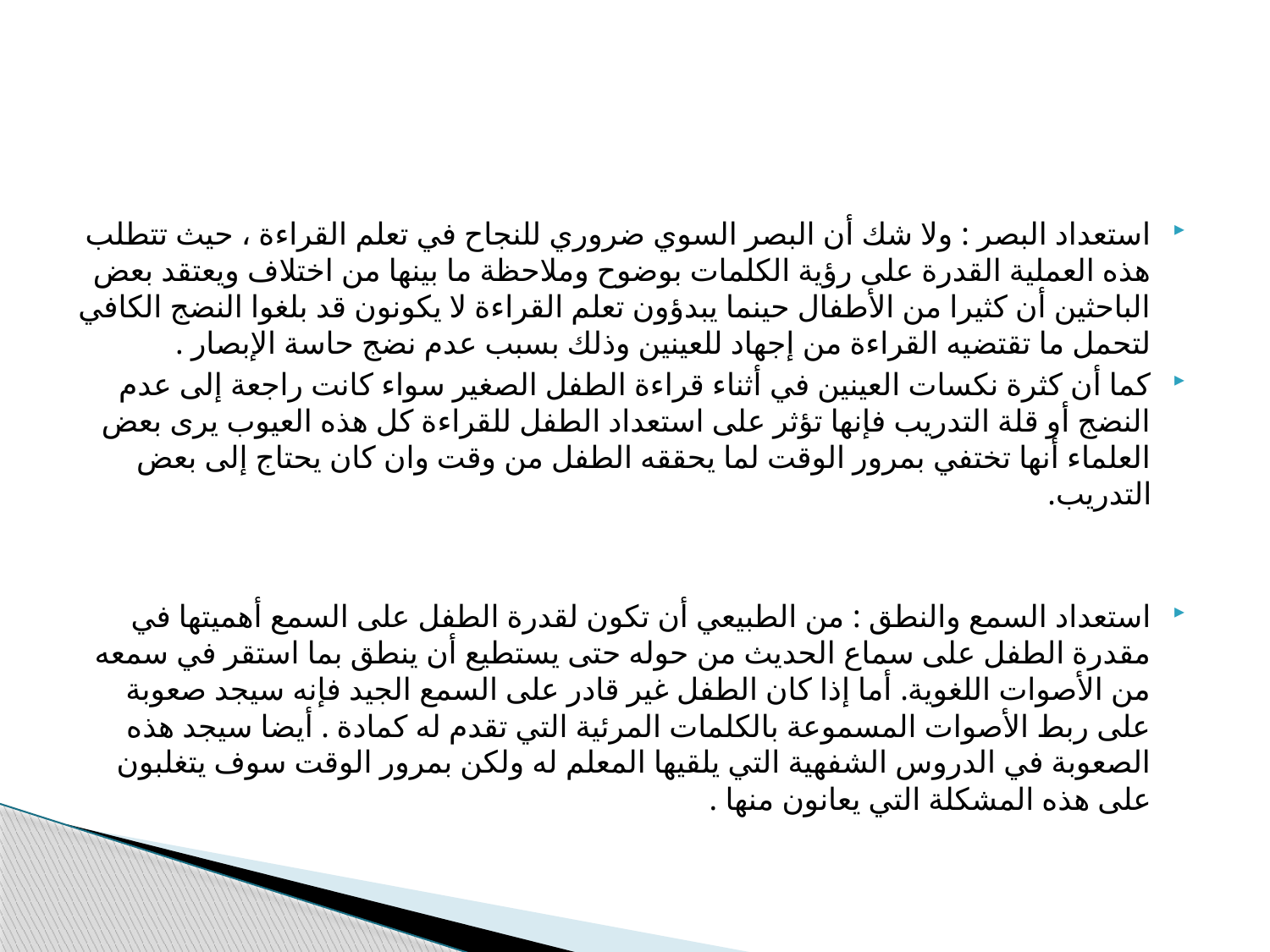

استعداد البصر : ولا شك أن البصر السوي ضروري للنجاح في تعلم القراءة ، حيث تتطلب هذه العملية القدرة على رؤية الكلمات بوضوح وملاحظة ما بينها من اختلاف ويعتقد بعض الباحثين أن كثيرا من الأطفال حينما يبدؤون تعلم القراءة لا يكونون قد بلغوا النضج الكافي لتحمل ما تقتضيه القراءة من إجهاد للعينين وذلك بسبب عدم نضج حاسة الإبصار .
كما أن كثرة نكسات العينين في أثناء قراءة الطفل الصغير سواء كانت راجعة إلى عدم النضج أو قلة التدريب فإنها تؤثر على استعداد الطفل للقراءة كل هذه العيوب يرى بعض العلماء أنها تختفي بمرور الوقت لما يحققه الطفل من وقت وان كان يحتاج إلى بعض التدريب.

استعداد السمع والنطق : من الطبيعي أن تكون لقدرة الطفل على السمع أهميتها في مقدرة الطفل على سماع الحديث من حوله حتى يستطيع أن ينطق بما استقر في سمعه من الأصوات اللغوية. أما إذا كان الطفل غير قادر على السمع الجيد فإنه سيجد صعوبة على ربط الأصوات المسموعة بالكلمات المرئية التي تقدم له كمادة . أيضا سيجد هذه الصعوبة في الدروس الشفهية التي يلقيها المعلم له ولكن بمرور الوقت سوف يتغلبون على هذه المشكلة التي يعانون منها .